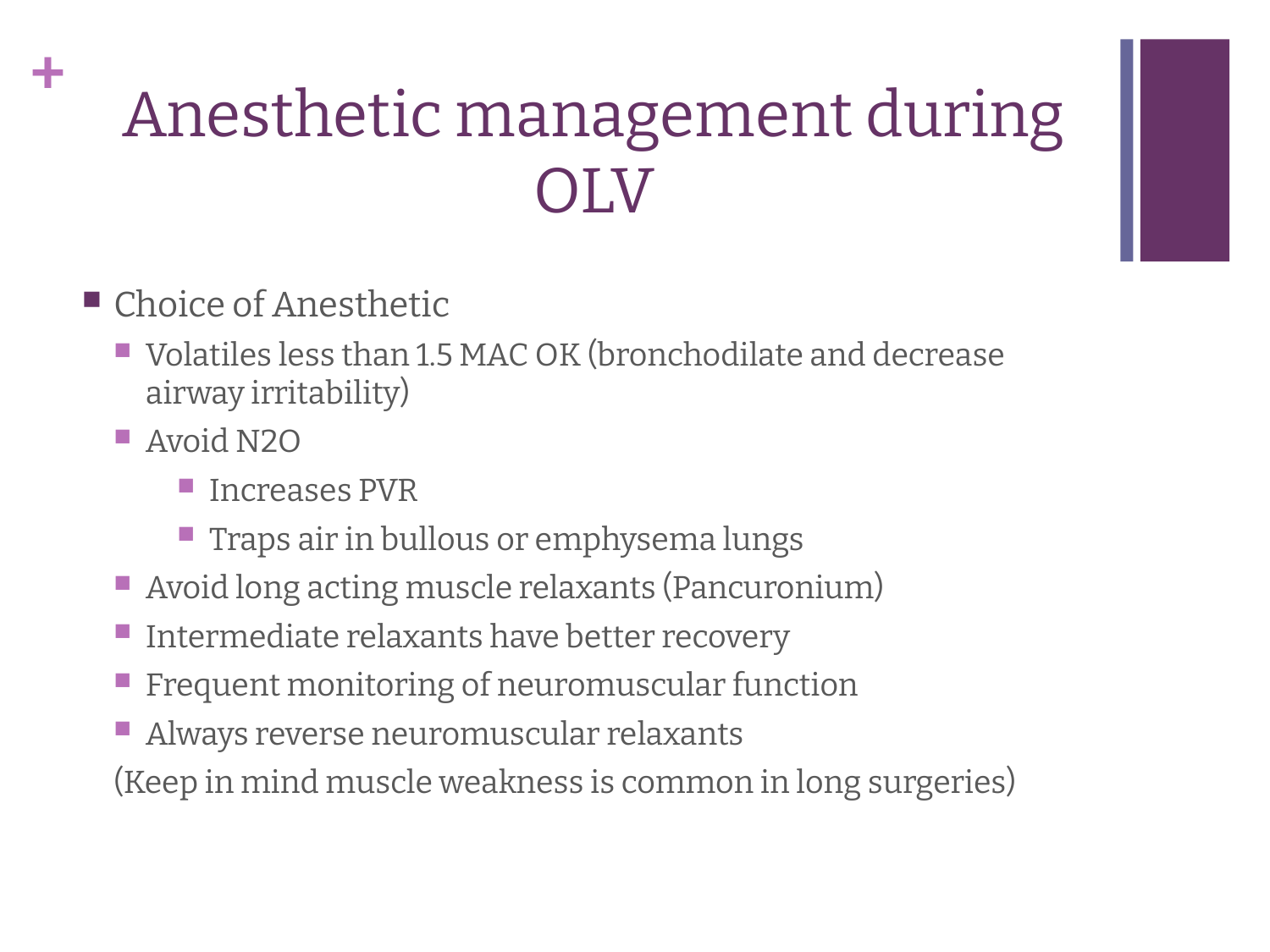

# Anesthetic management during OLV
Choice of Anesthetic
Volatiles less than 1.5 MAC OK (bronchodilate and decrease airway irritability)
Avoid N2O
Increases PVR
Traps air in bullous or emphysema lungs
Avoid long acting muscle relaxants (Pancuronium)
Intermediate relaxants have better recovery
Frequent monitoring of neuromuscular function
Always reverse neuromuscular relaxants
(Keep in mind muscle weakness is common in long surgeries)